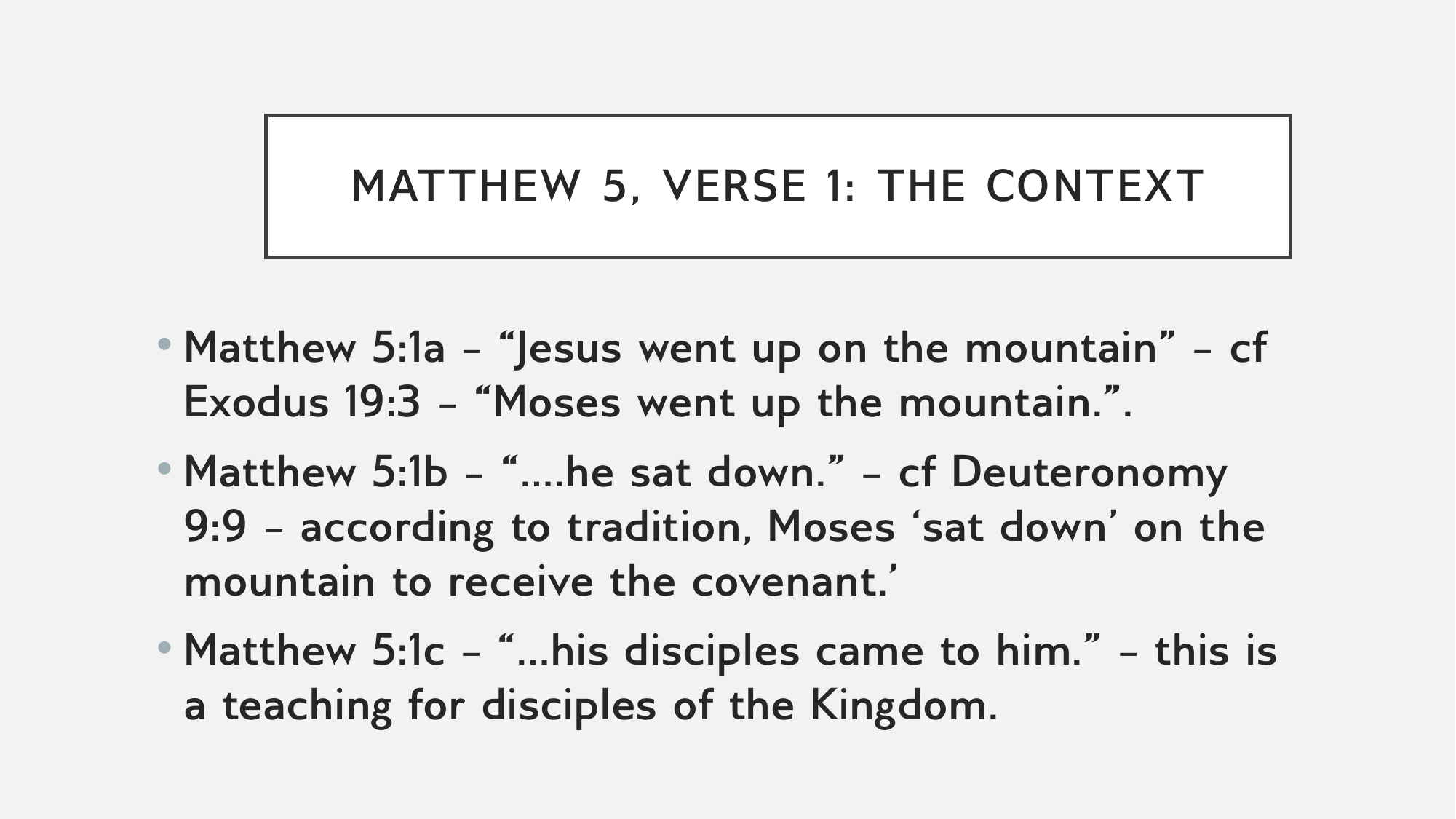

# Matthew 5, Verse 1: The context
Matthew 5:1a – “Jesus went up on the mountain” – cf Exodus 19:3 – “Moses went up the mountain.”.
Matthew 5:1b – “….he sat down.” – cf Deuteronomy 9:9 – according to tradition, Moses ‘sat down’ on the mountain to receive the covenant.’
Matthew 5:1c – “…his disciples came to him.” – this is a teaching for disciples of the Kingdom.